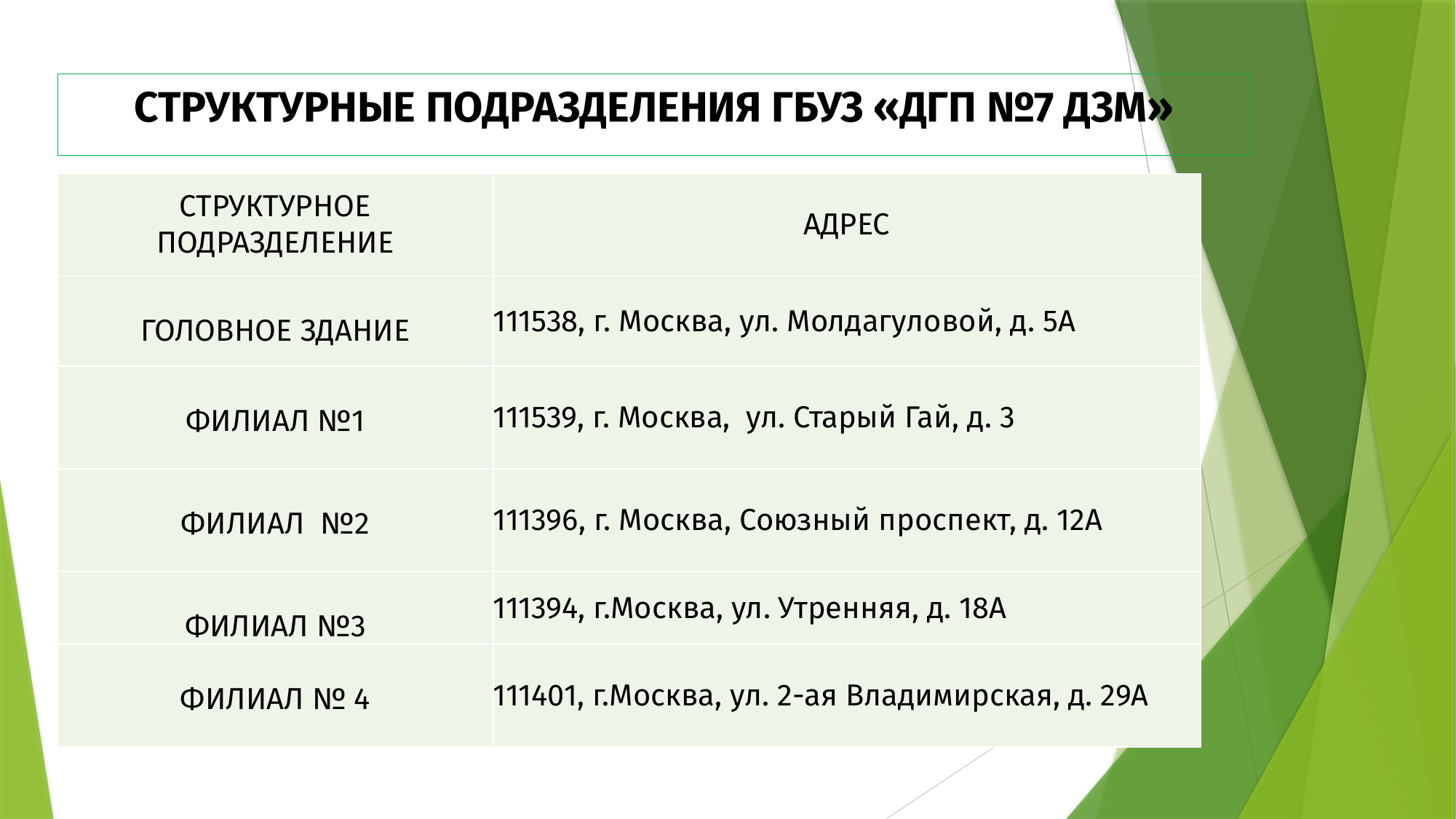

# СТРУКТУРНЫЕ ПОДРАЗДЕЛЕНИЯ ГБУЗ «ДГП №7 ДЗМ»
| СТРУКТУРНОЕ ПОДРАЗДЕЛЕНИЕ | АДРЕС |
| --- | --- |
| ГОЛОВНОЕ ЗДАНИЕ | 111538, г. Москва, ул. Молдагуловой, д. 5А |
| ФИЛИАЛ №1 | 111539, г. Москва, ул. Старый Гай, д. 3 |
| ФИЛИАЛ №2 | 111396, г. Москва, Союзный проспект, д. 12А |
| ФИЛИАЛ №3 | 111394, г.Москва, ул. Утренняя, д. 18А |
| ФИЛИАЛ № 4 | 111401, г.Москва, ул. 2-ая Владимирская, д. 29А |